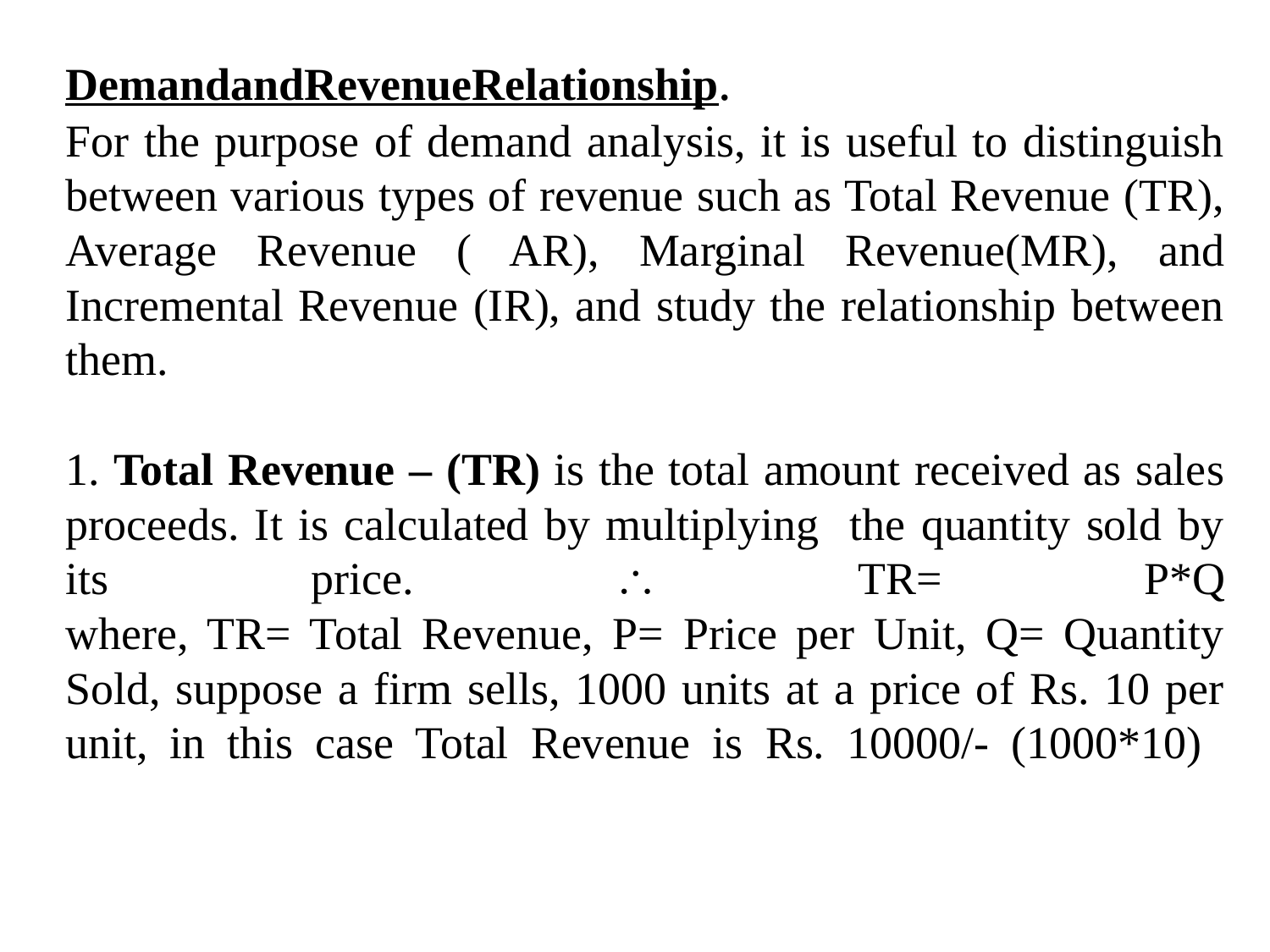

# DemandandRevenueRelationship. For the purpose of demand analysis, it is useful to distinguish between various types of revenue such as Total Revenue (TR), Average Revenue ( AR), Marginal Revenue(MR), and Incremental Revenue (IR), and study the relationship between them. 1. Total Revenue – (TR) is the total amount received as sales proceeds. It is calculated by multiplying  the quantity sold by its price. ∴ TR= P*Q where, TR= Total Revenue, P= Price per Unit, Q= Quantity Sold, suppose a firm sells, 1000 units at a price of Rs. 10 per unit, in this case Total Revenue is Rs. 10000/- (1000*10)